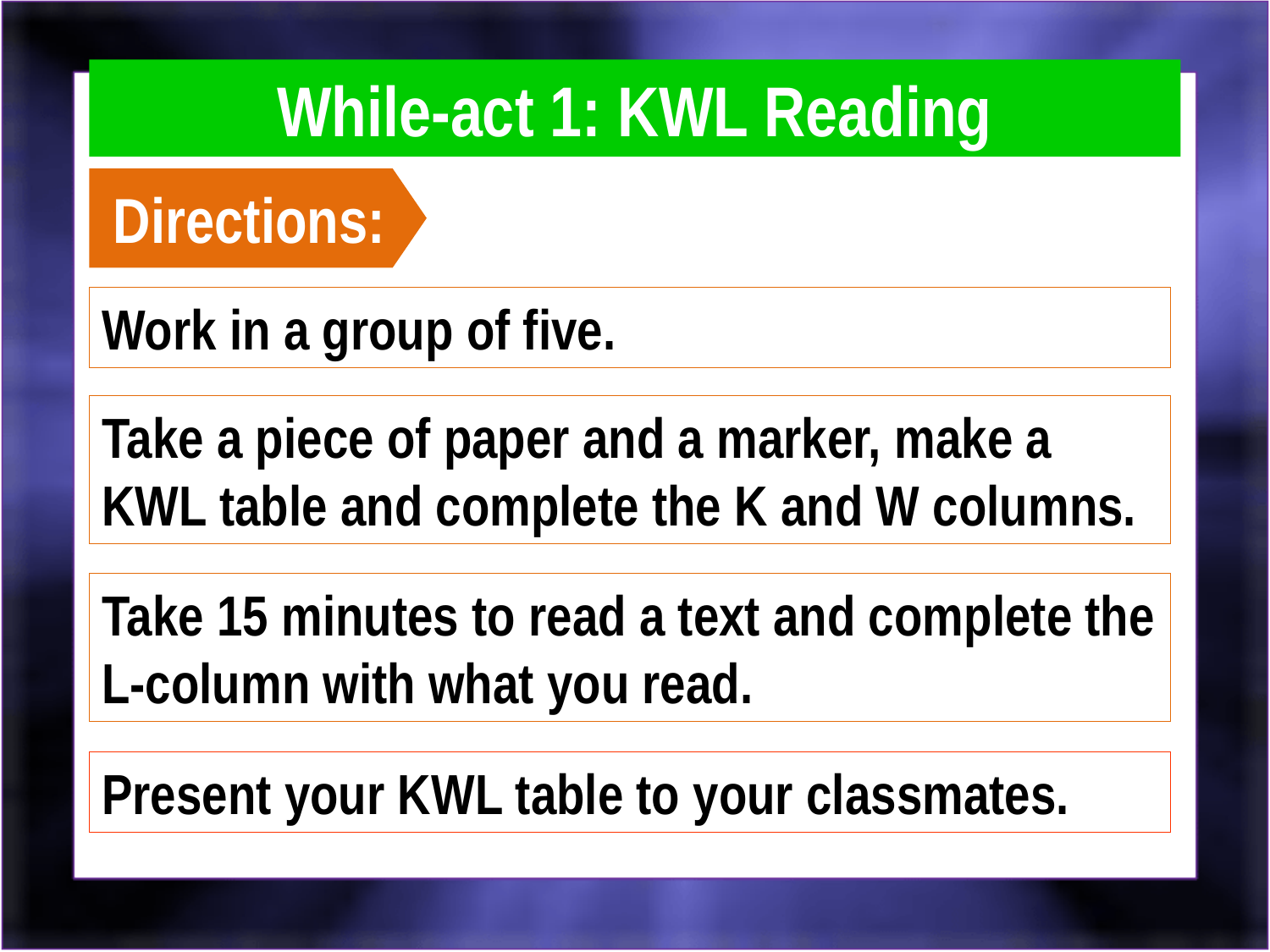

While-act 1: KWL Reading
Directions:
Work in a group of five.
Take a piece of paper and a marker, make a KWL table and complete the K and W columns.
Take 15 minutes to read a text and complete the L-column with what you read.
Present your KWL table to your classmates.